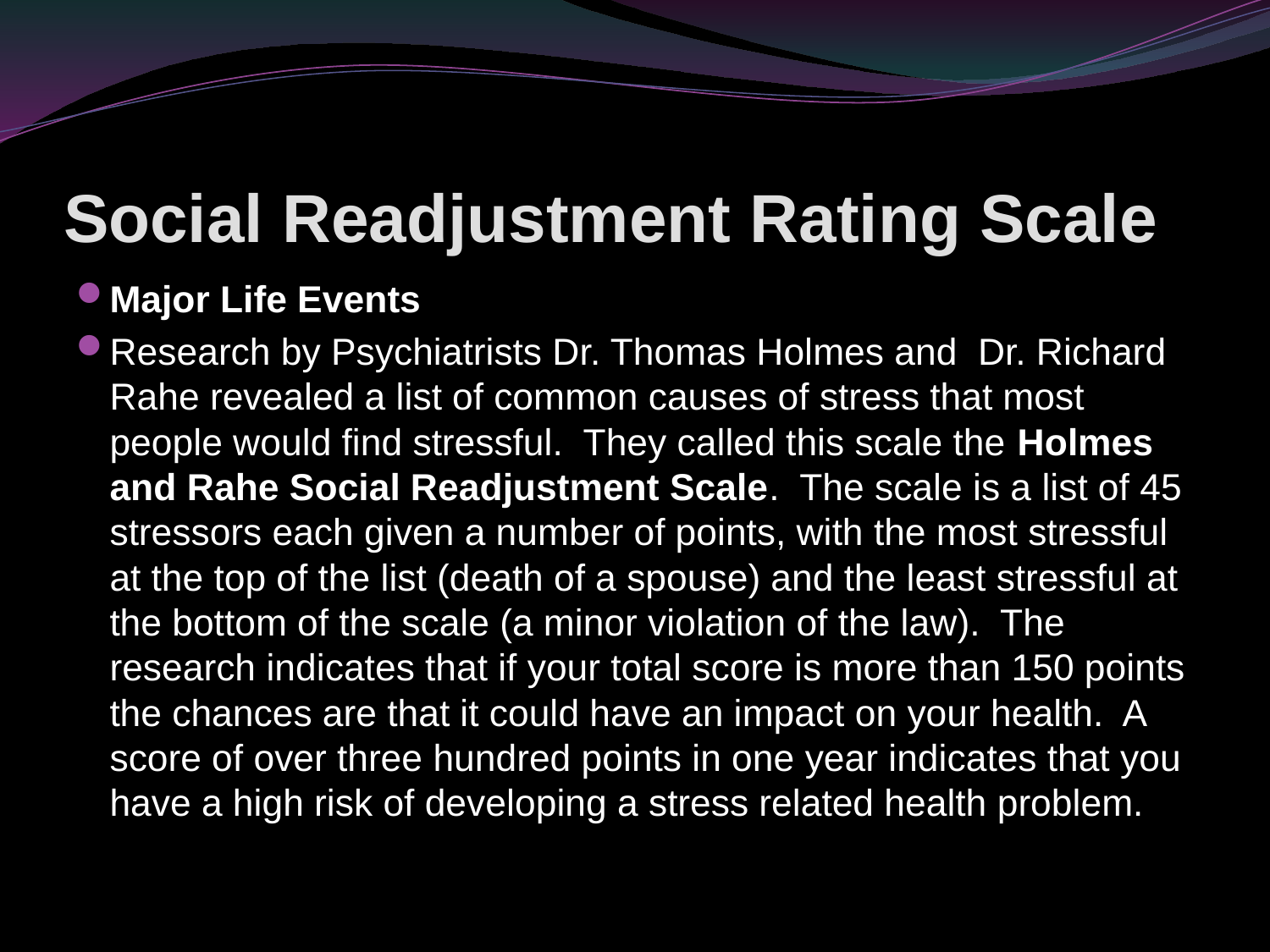

# Social Readjustment Rating Scale
Major Life Events
Research by Psychiatrists Dr. Thomas Holmes and  Dr. Richard Rahe revealed a list of common causes of stress that most people would find stressful.  They called this scale the Holmes and Rahe Social Readjustment Scale.  The scale is a list of 45 stressors each given a number of points, with the most stressful at the top of the list (death of a spouse) and the least stressful at the bottom of the scale (a minor violation of the law).  The research indicates that if your total score is more than 150 points the chances are that it could have an impact on your health.  A score of over three hundred points in one year indicates that you have a high risk of developing a stress related health problem.